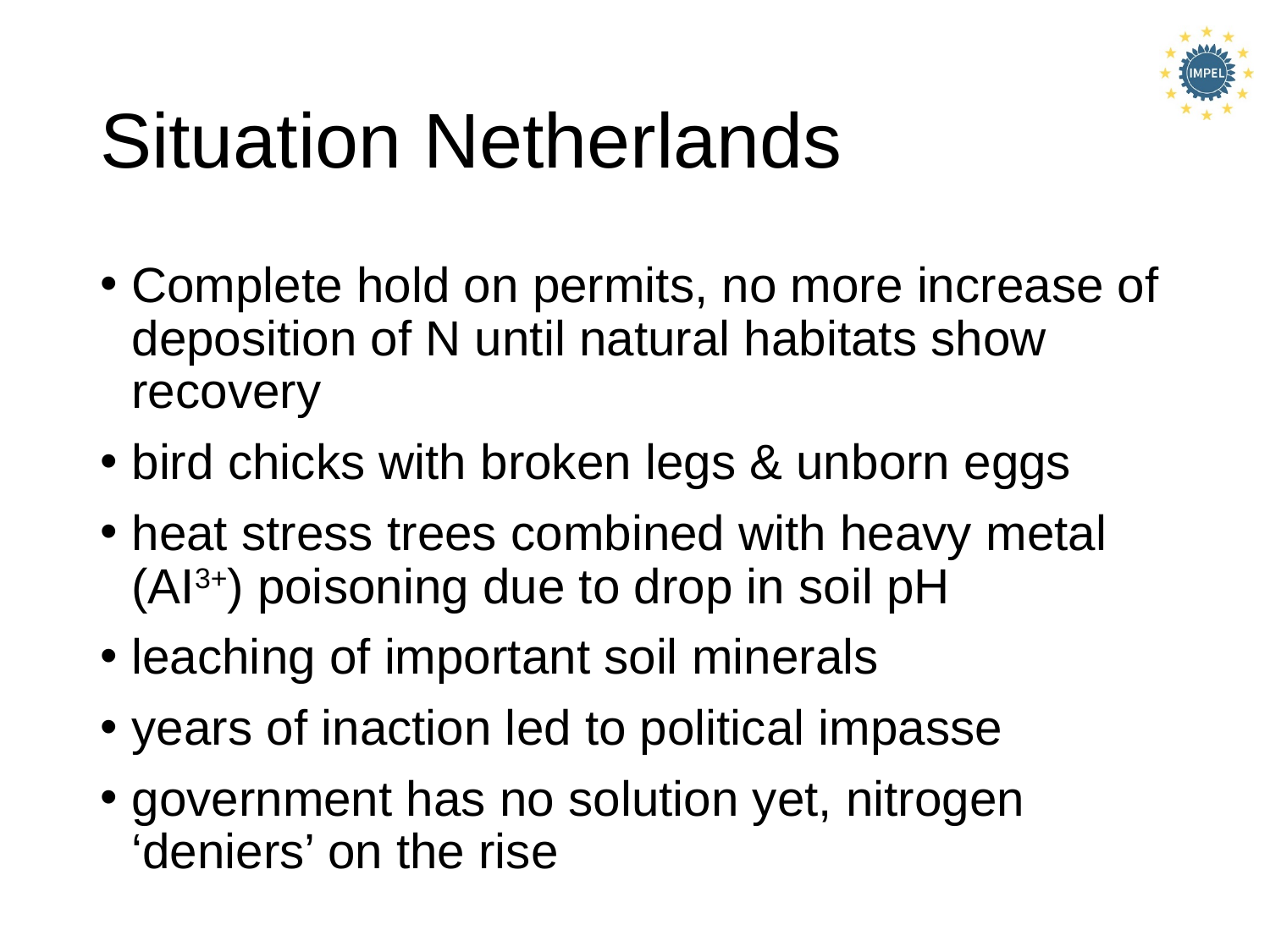

# Situation Netherlands
Complete hold on permits, no more increase of deposition of N until natural habitats show recovery
bird chicks with broken legs & unborn eggs
heat stress trees combined with heavy metal (AI3+) poisoning due to drop in soil pH
leaching of important soil minerals
years of inaction led to political impasse
government has no solution yet, nitrogen ‘deniers’ on the rise